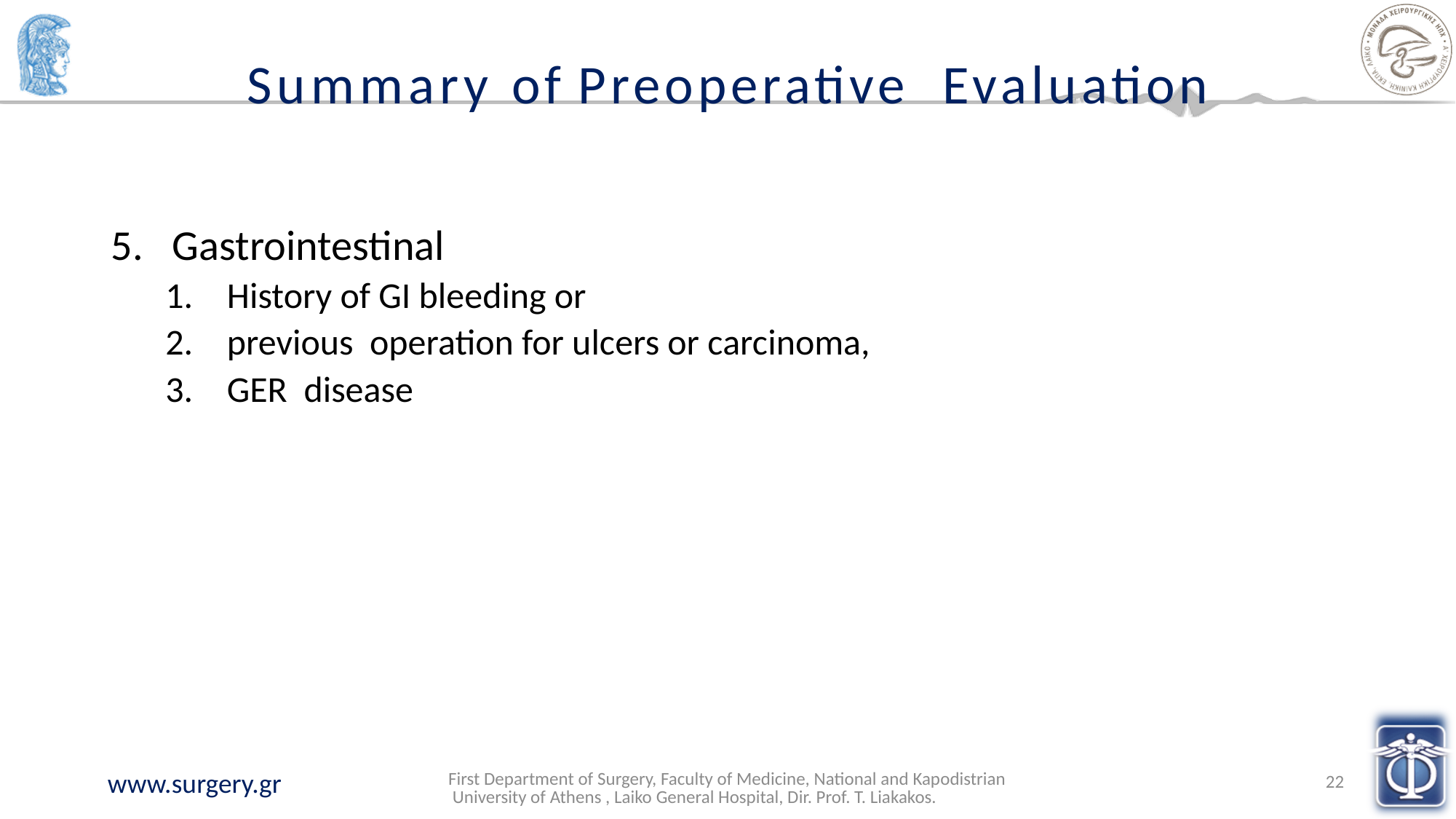

# Summary of Preoperative  Evaluation
Gastrointestinal
History of GI bleeding or
previous  operation for ulcers or carcinoma,
GER  disease

First Department of Surgery, Faculty of Medicine, National and Kapodistrian University of Athens , Laiko General Hospital, Dir. Prof. T. Liakakos.
22